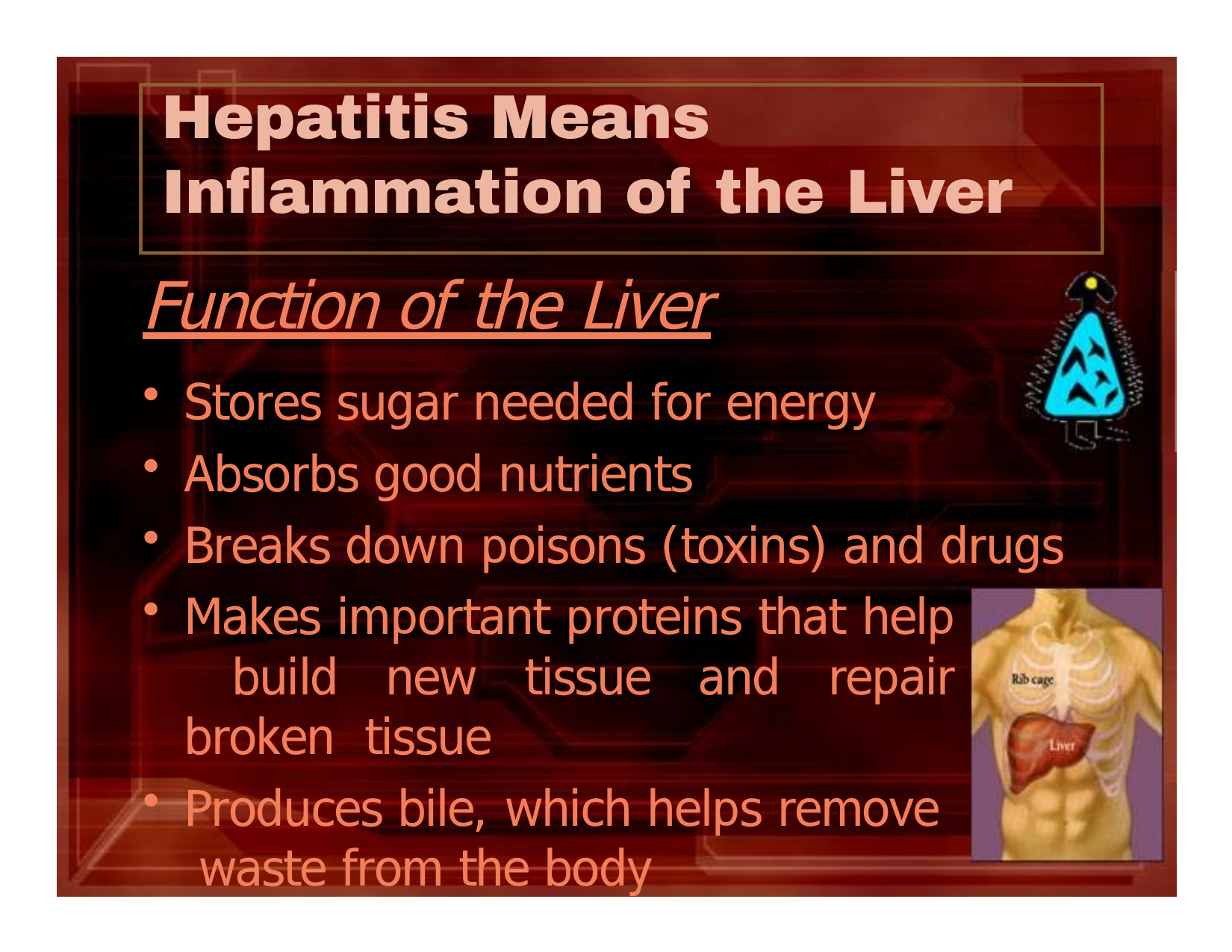

# Hepatitis Means  Inflammation of the Liver

Function of the Liver
Stores sugar needed for energy
Absorbs good nutrients
Breaks down poisons (toxins) and drugs
Makes important proteins that help  build new tissue and repair broken  tissue
Produces bile, which helps remove  waste from the body